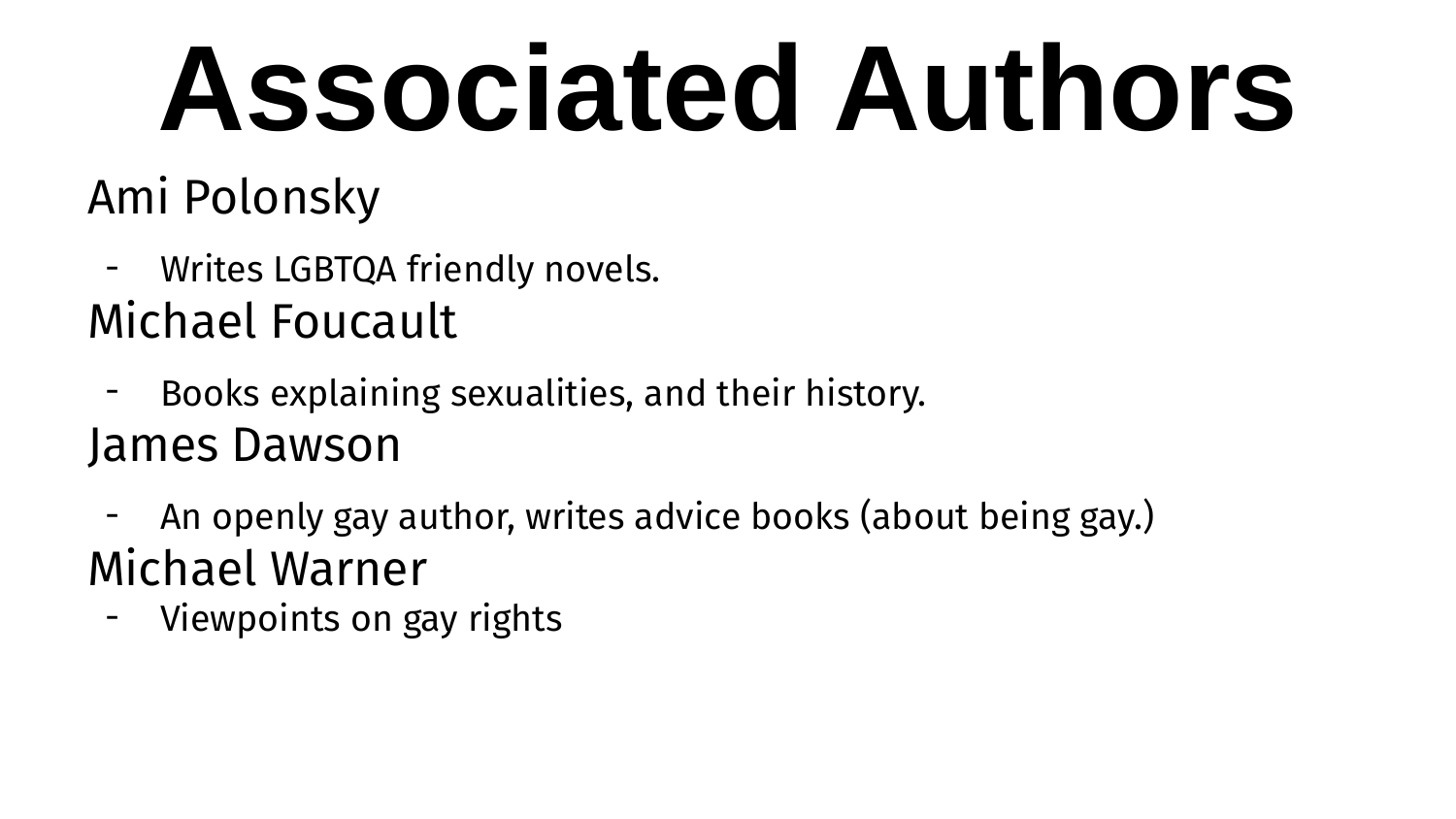

# Associated Authors
Ami Polonsky
Writes LGBTQA friendly novels.
Michael Foucault
Books explaining sexualities, and their history.
James Dawson
An openly gay author, writes advice books (about being gay.)
Michael Warner
Viewpoints on gay rights